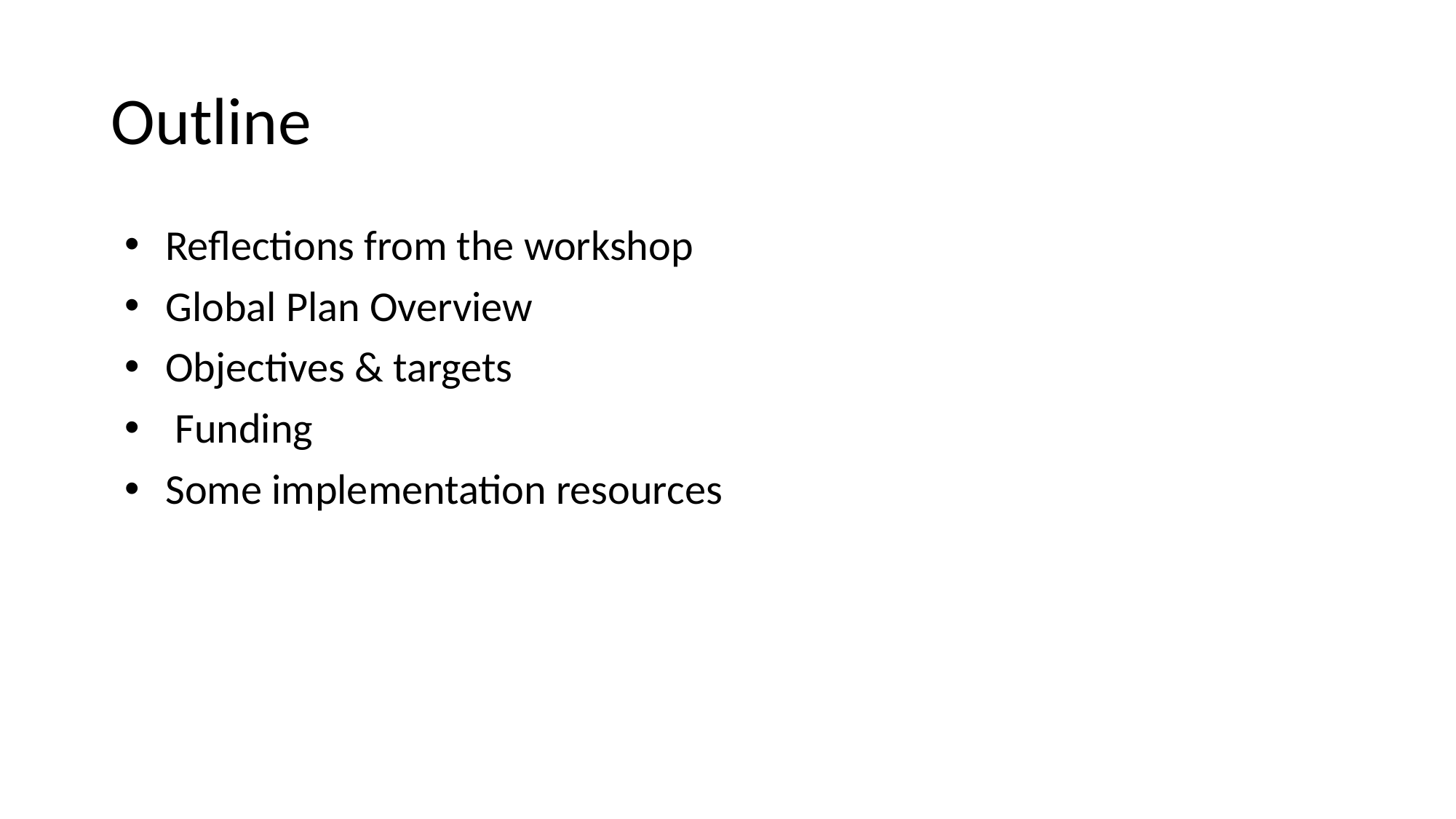

# Outline
Reflections from the workshop
Global Plan Overview
Objectives & targets
 Funding
Some implementation resources